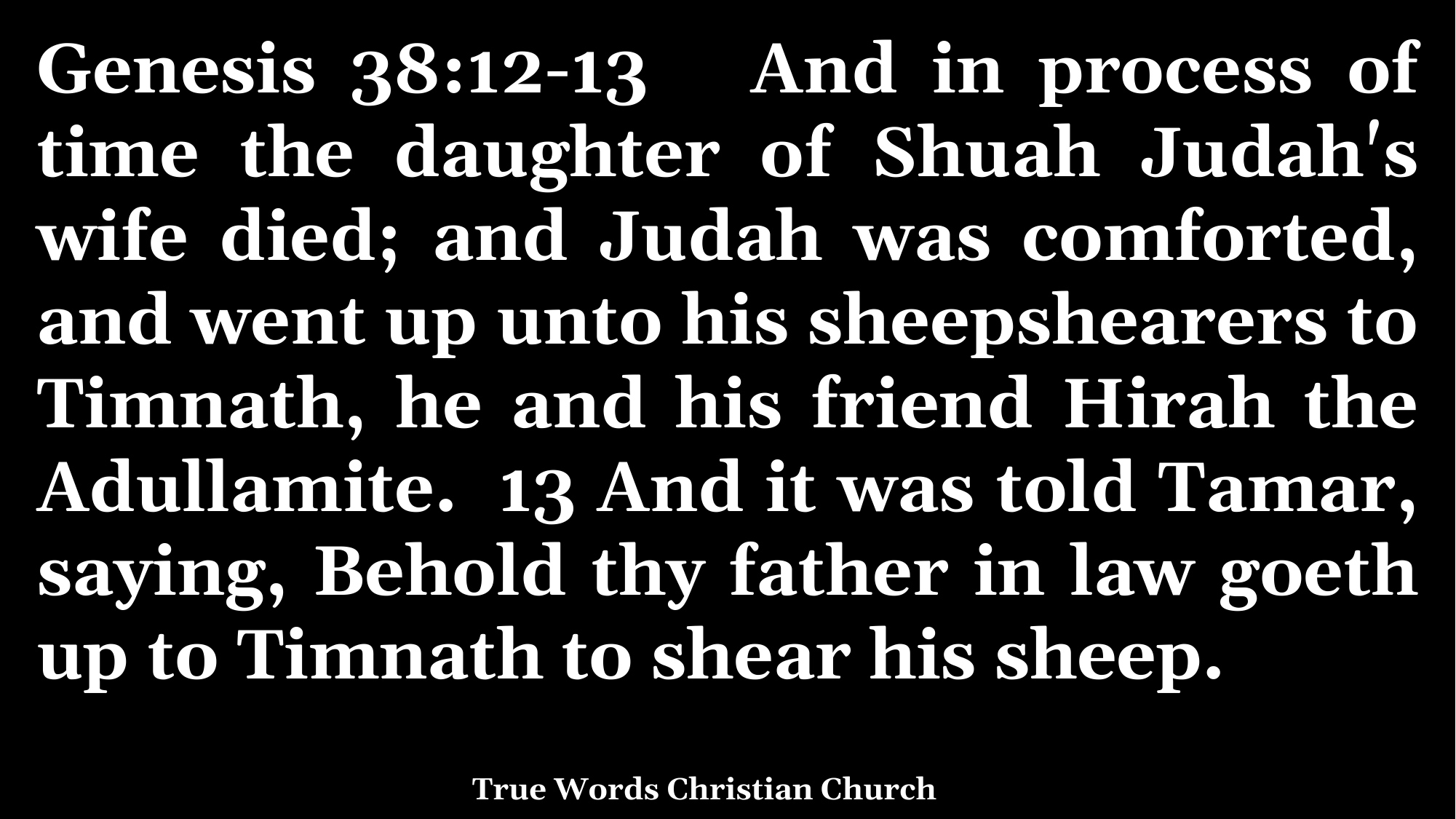

Genesis 38:12-13   And in process of time the daughter of Shuah Judah's wife died; and Judah was comforted, and went up unto his sheepshearers to Timnath, he and his friend Hirah the Adullamite.  13 And it was told Tamar, saying, Behold thy father in law goeth up to Timnath to shear his sheep.
True Words Christian Church